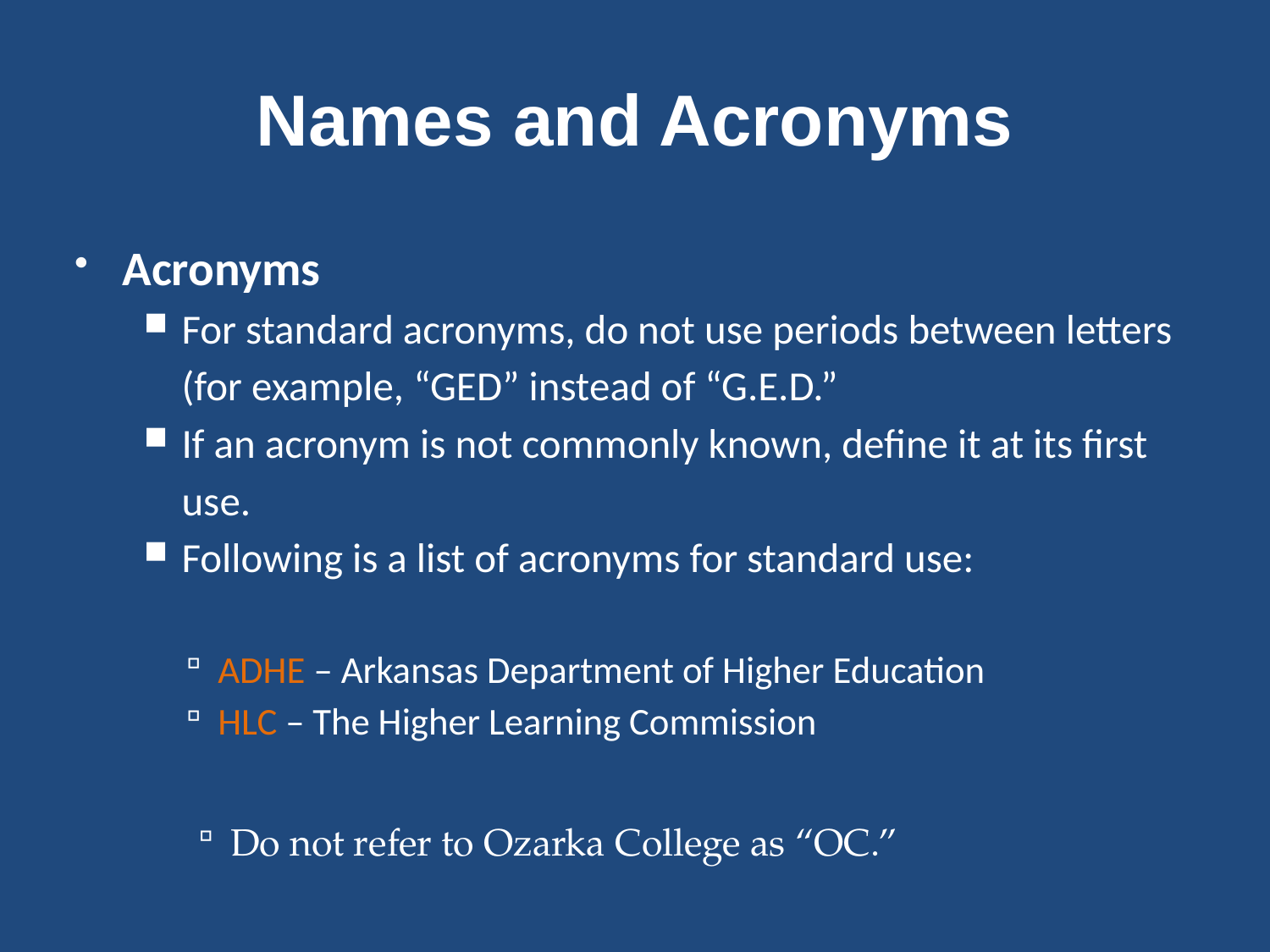

# Names and Acronyms
Acronyms
For standard acronyms, do not use periods between letters (for example, “GED” instead of “G.E.D.”
If an acronym is not commonly known, define it at its first use.
Following is a list of acronyms for standard use:

ADHE – Arkansas Department of Higher Education
HLC – The Higher Learning Commission

Do not refer to Ozarka College as “OC.”